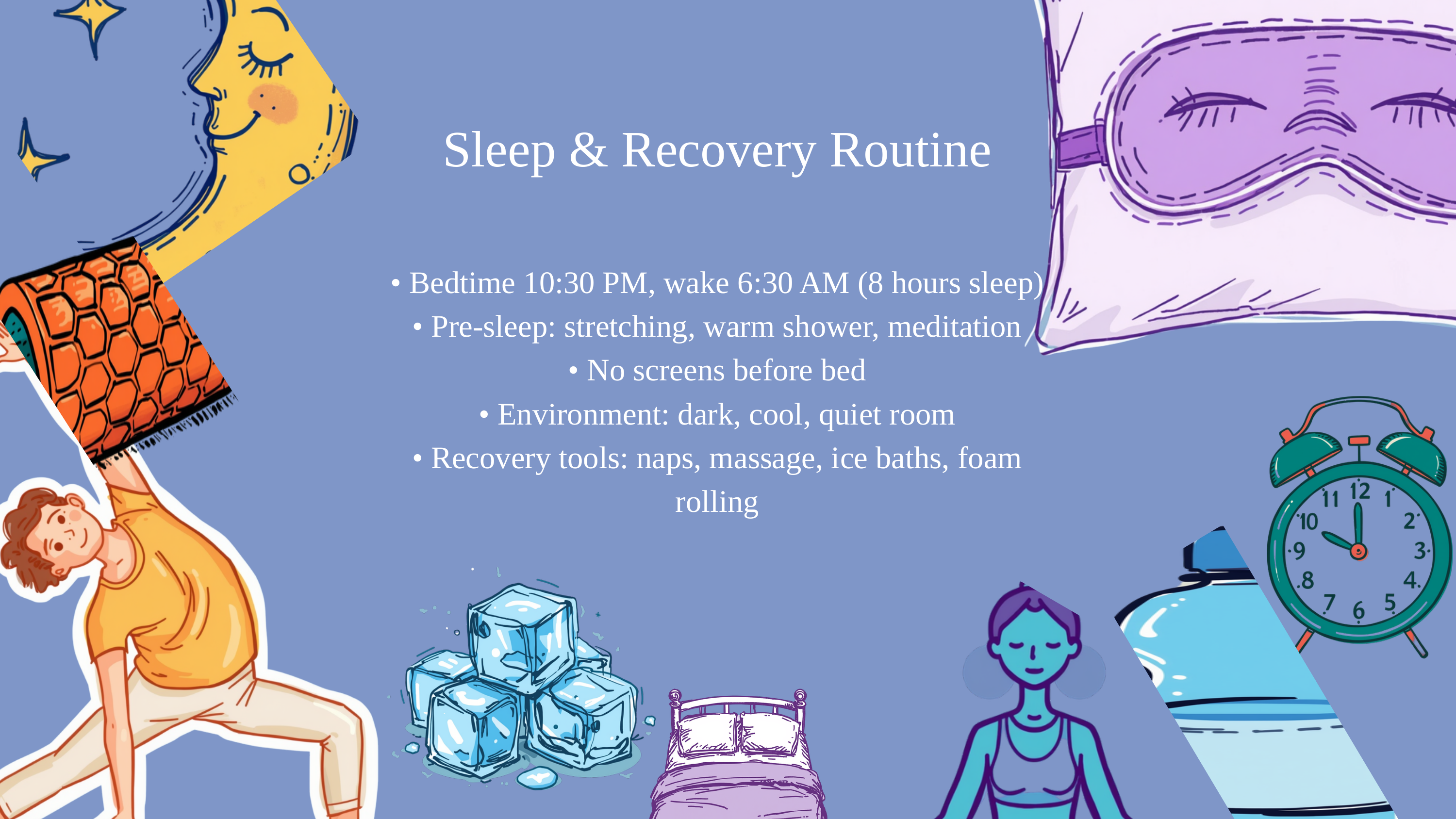

Sleep & Recovery Routine
• Bedtime 10:30 PM, wake 6:30 AM (8 hours sleep)
• Pre-sleep: stretching, warm shower, meditation
• No screens before bed
• Environment: dark, cool, quiet room
• Recovery tools: naps, massage, ice baths, foam rolling